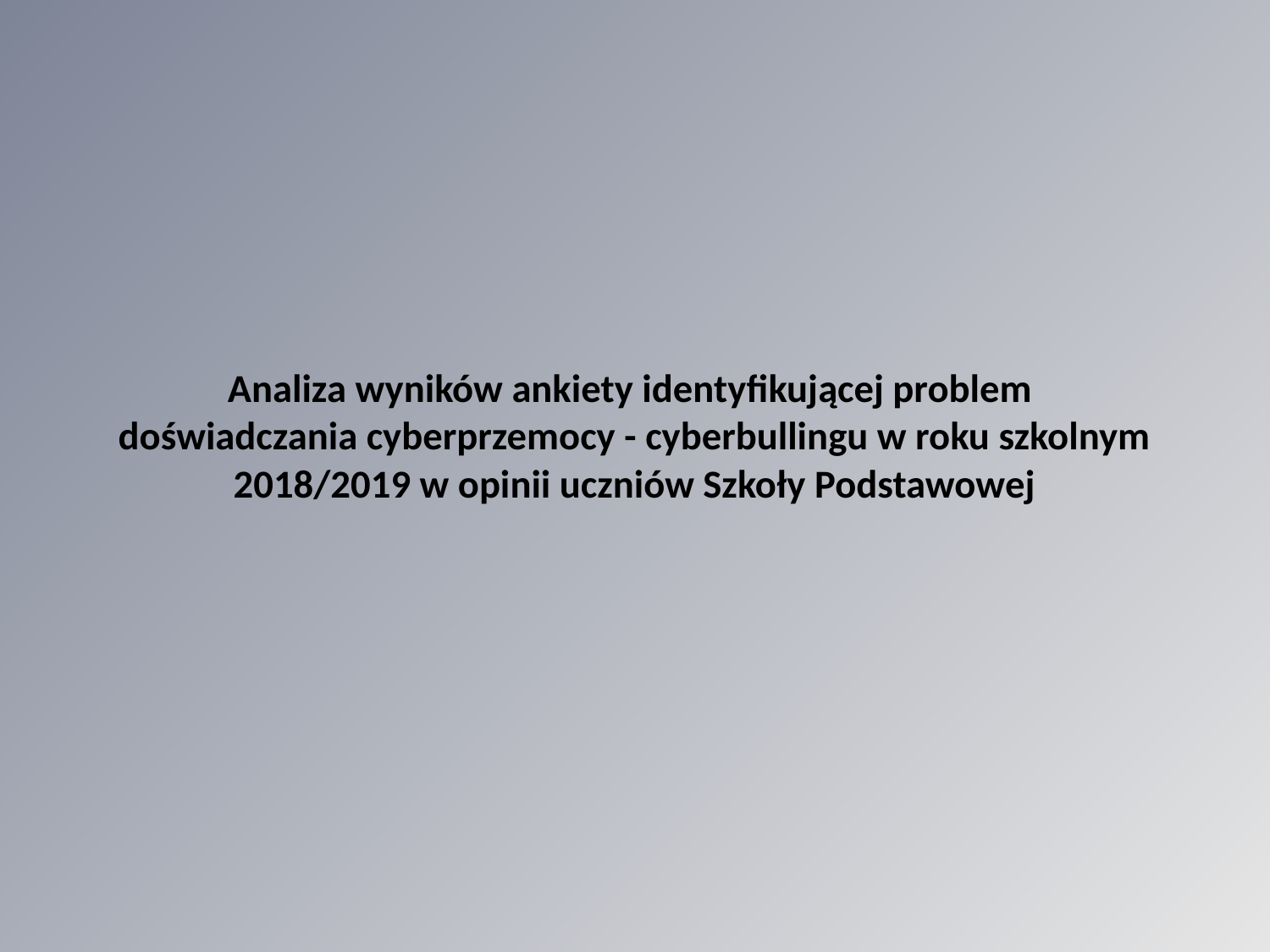

# Analiza wyników ankiety identyfikującej problem doświadczania cyberprzemocy - cyberbullingu w roku szkolnym 2018/2019 w opinii uczniów Szkoły Podstawowej